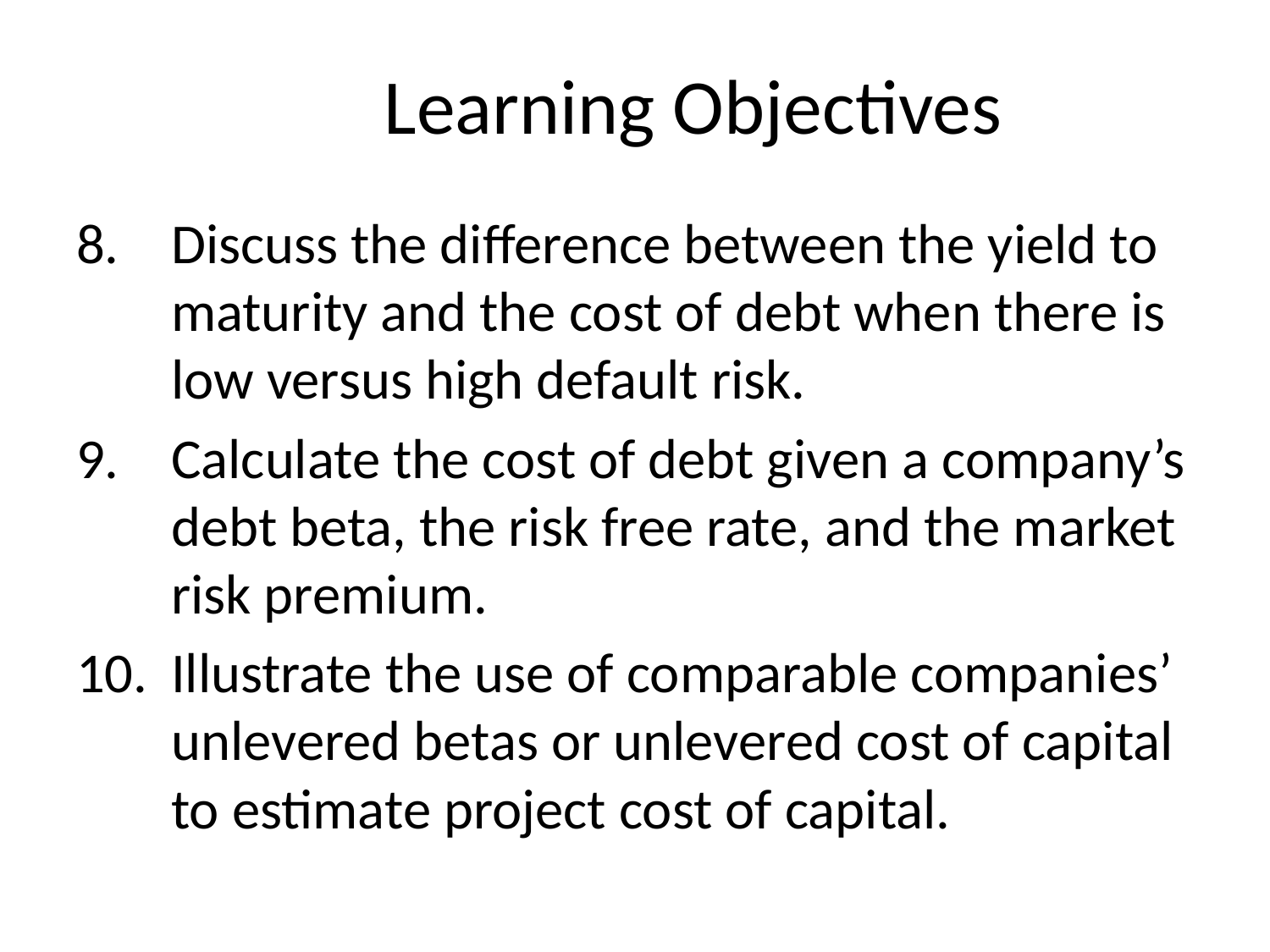

# Learning Objectives
Discuss the difference between the yield to maturity and the cost of debt when there is low versus high default risk.
Calculate the cost of debt given a company’s debt beta, the risk free rate, and the market risk premium.
Illustrate the use of comparable companies’ unlevered betas or unlevered cost of capital to estimate project cost of capital.